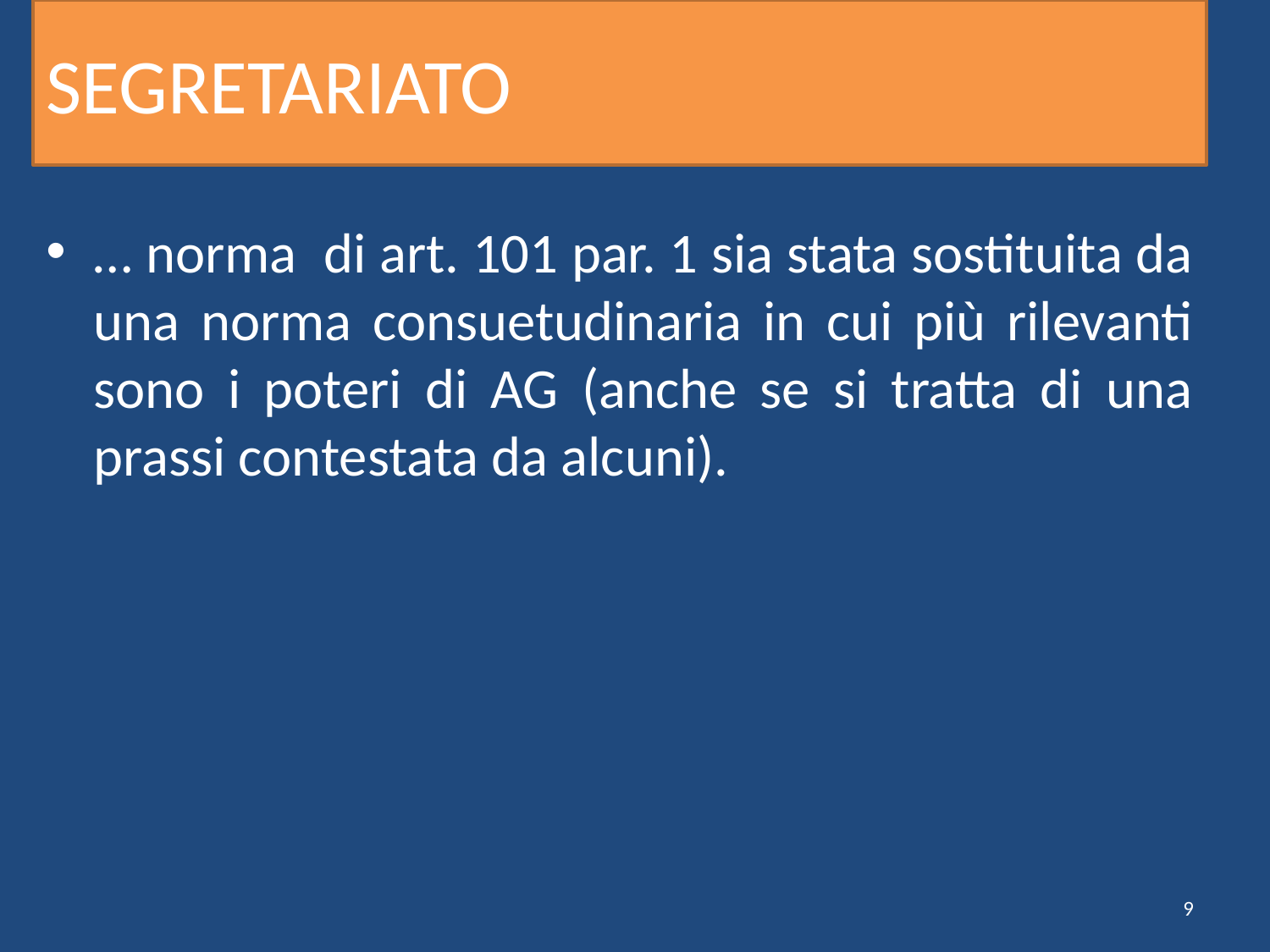

# SEGRETARIATO
… norma  di art. 101 par. 1 sia stata sostituita da una norma consuetudinaria in cui più rilevanti sono i poteri di AG (anche se si tratta di una prassi contestata da alcuni).
9